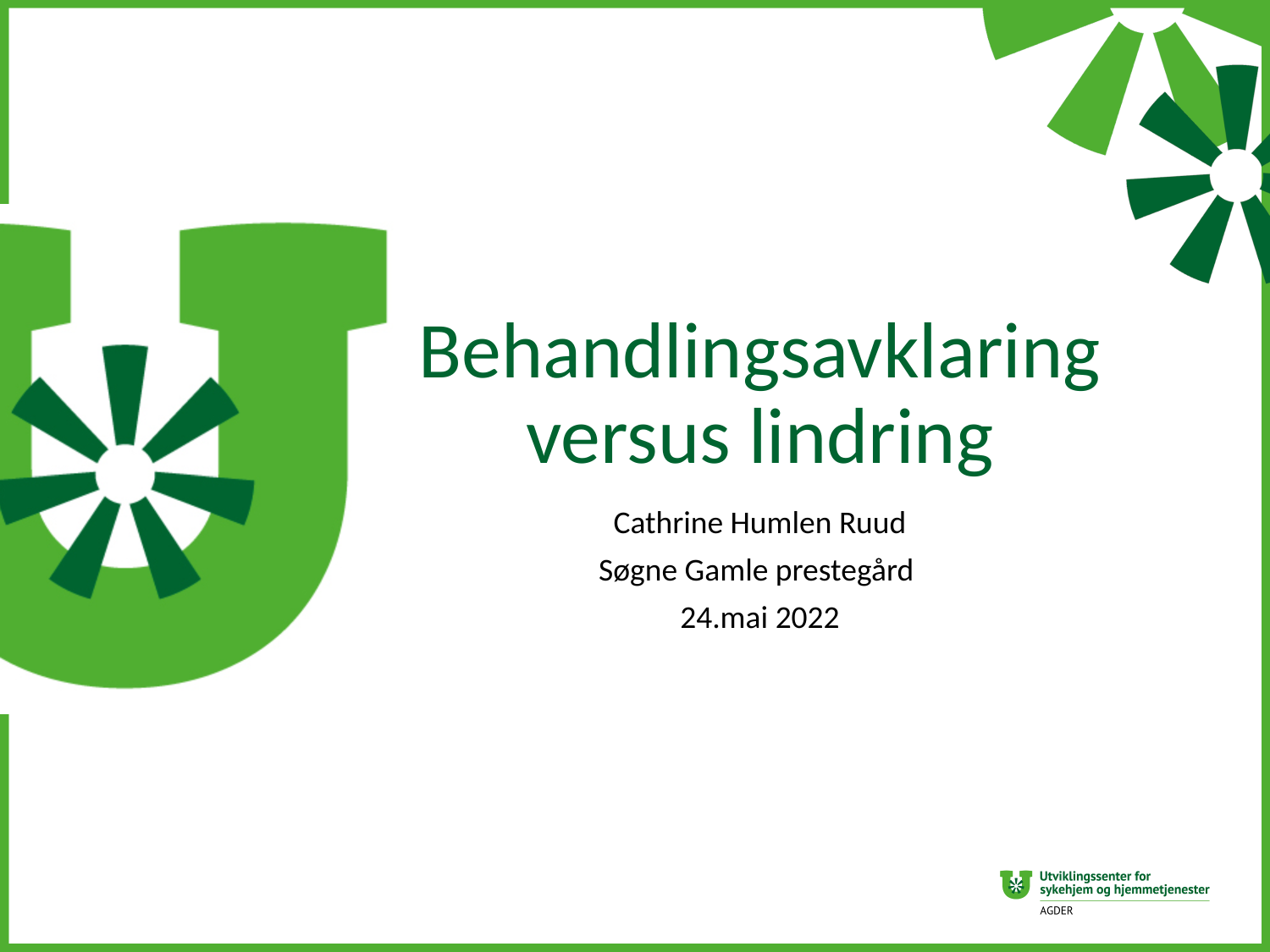

# Behandlingsavklaring versus lindring
Cathrine Humlen Ruud
Søgne Gamle prestegård
24.mai 2022